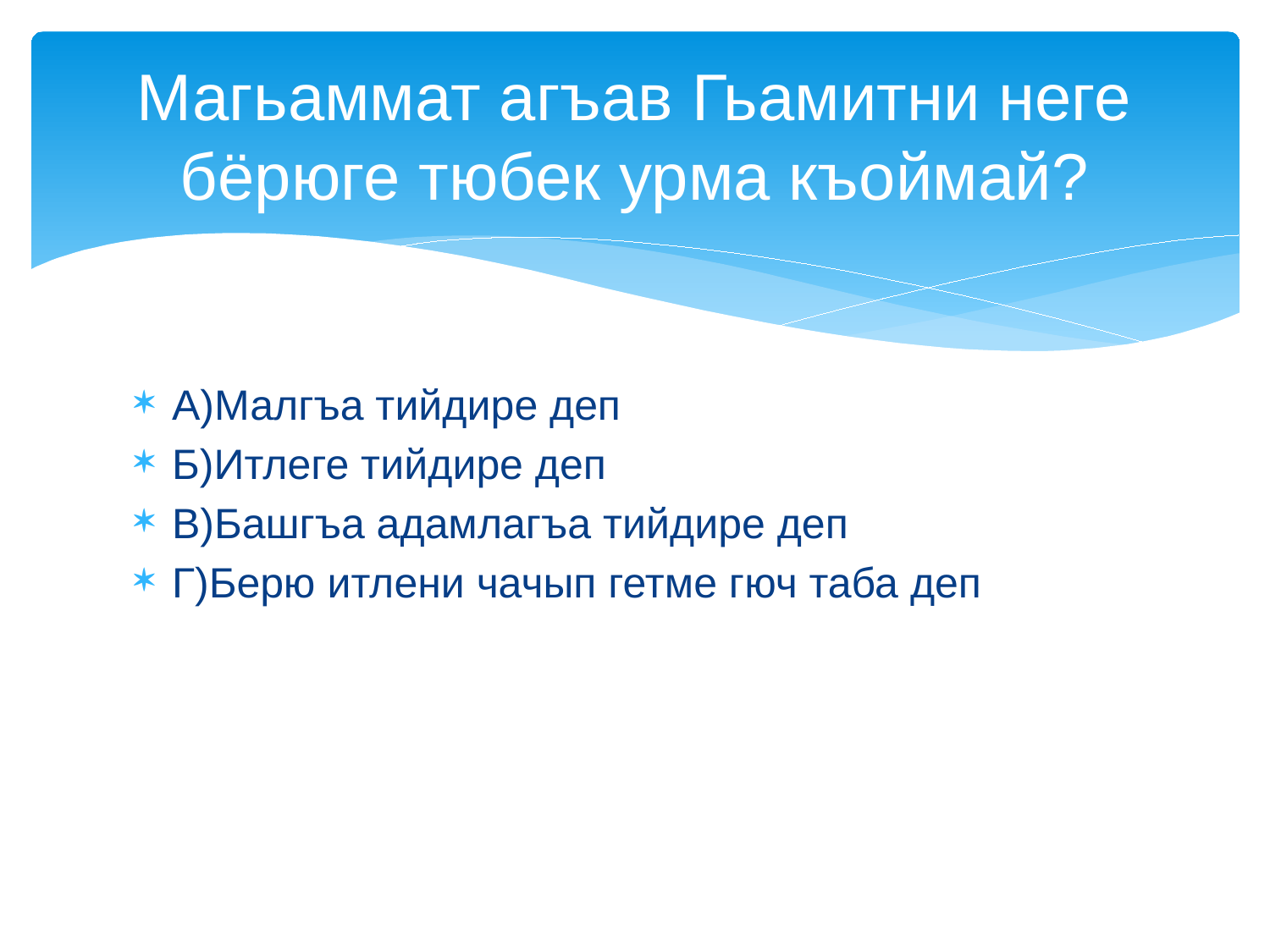

# Магьаммат агъав Гьамитни неге бёрюге тюбек урма къоймай?
А)Малгъа тийдире деп
Б)Итлеге тийдире деп
В)Башгъа адамлагъа тийдире деп
Г)Берю итлени чачып гетме гюч таба деп